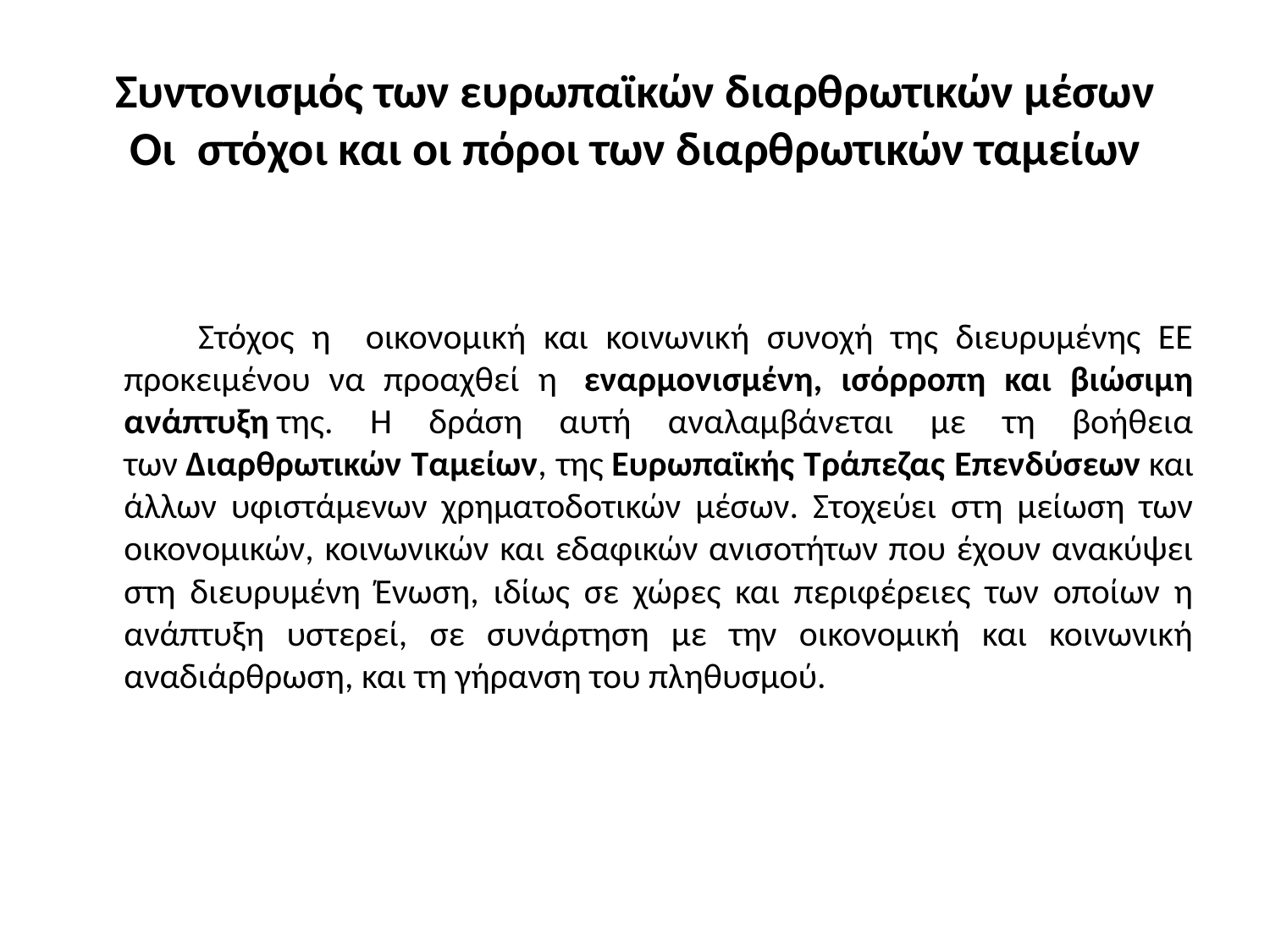

# Συντονισμός των ευρωπαϊκών διαρθρωτικών μέσων Οι  στόχοι και οι πόροι των διαρθρωτικών ταμείων
       Στόχος η  οικονομική και κοινωνική συνοχή της διευρυμένης ΕΕ προκειμένου να προαχθεί η  εναρμονισμένη, ισόρροπη και βιώσιμη ανάπτυξη της. Η δράση αυτή αναλαμβάνεται με τη βοήθεια των Διαρθρωτικών Ταμείων, της Ευρωπαϊκής Τράπεζας Επενδύσεων και άλλων υφιστάμενων χρηματοδοτικών μέσων. Στοχεύει στη μείωση των οικονομικών, κοινωνικών και εδαφικών ανισοτήτων που έχουν ανακύψει στη διευρυμένη Ένωση, ιδίως σε χώρες και περιφέρειες των οποίων η ανάπτυξη υστερεί, σε συνάρτηση με την οικονομική και κοινωνική αναδιάρθρωση, και τη γήρανση του πληθυσμού.